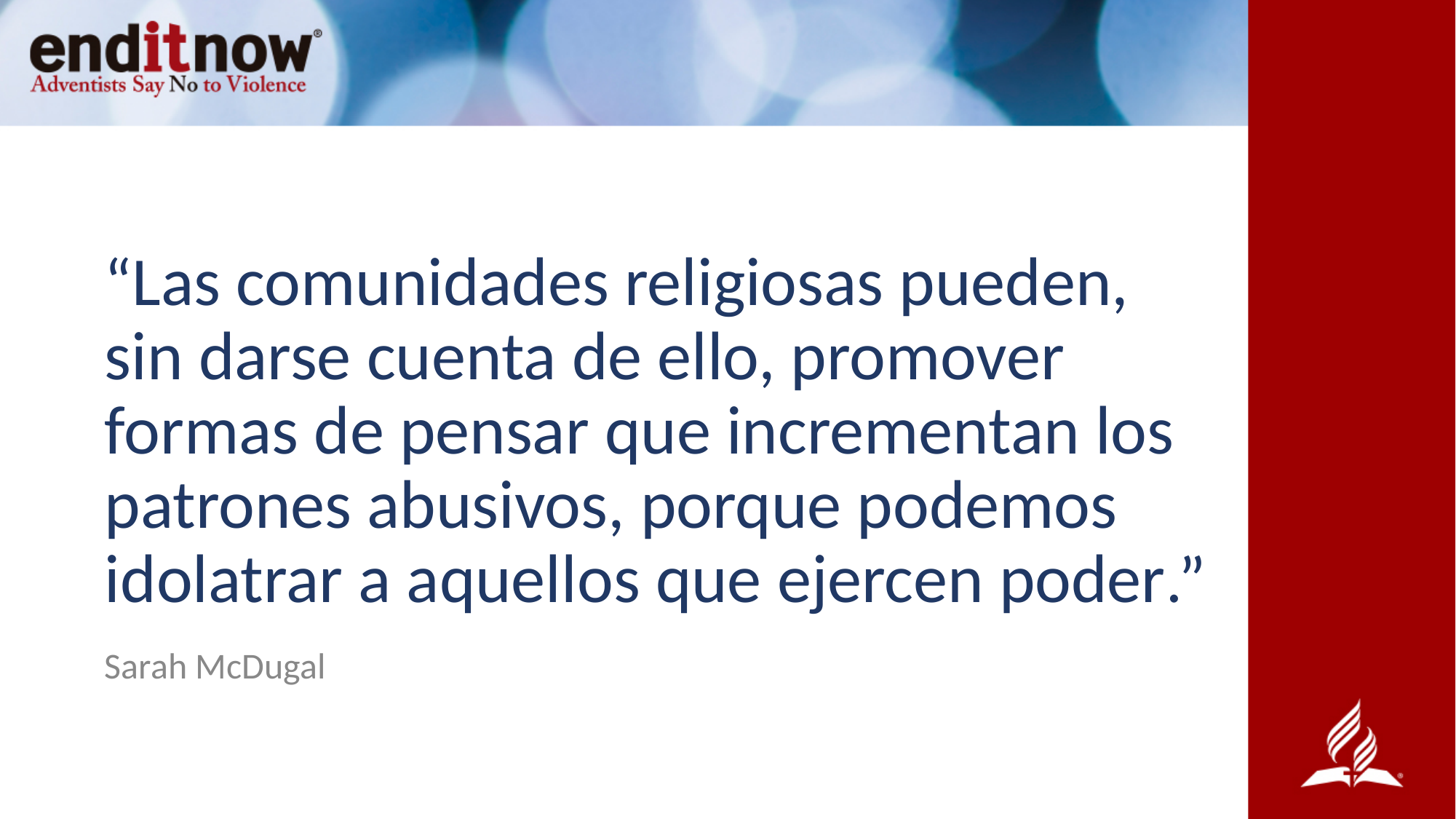

# “Las comunidades religiosas pueden, sin darse cuenta de ello, promover formas de pensar que incrementan los patrones abusivos, porque podemos idolatrar a aquellos que ejercen poder.”
Sarah McDugal